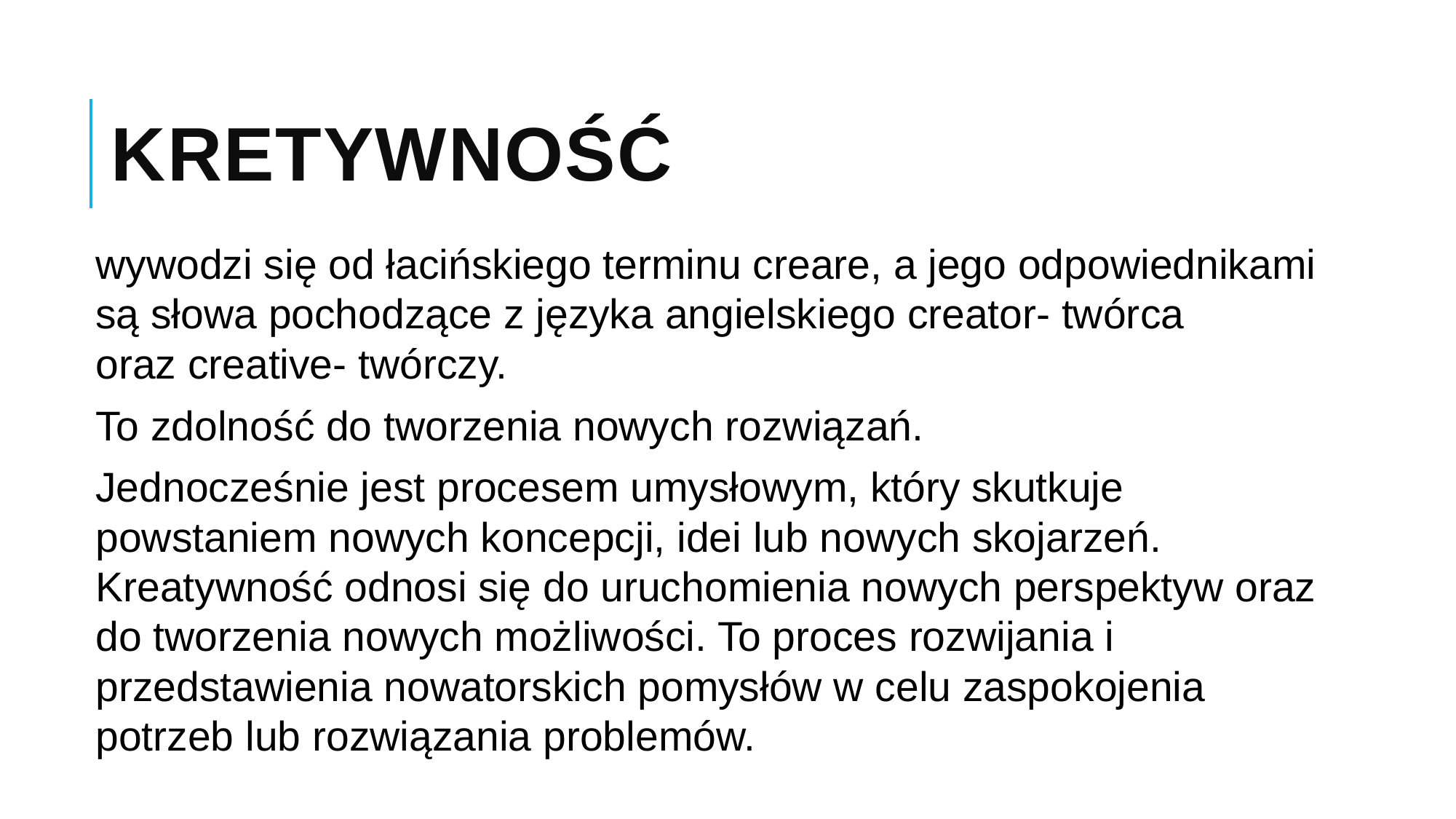

# KRETYWNOŚĆ
wywodzi się od łacińskiego terminu creare, a jego odpowiednikami są słowa pochodzące z języka angielskiego creator- twórca oraz creative- twórczy.
To zdolność do tworzenia nowych rozwiązań.
Jednocześnie jest procesem umysłowym, który skutkuje powstaniem nowych koncepcji, idei lub nowych skojarzeń. Kreatywność odnosi się do uruchomienia nowych perspektyw oraz do tworzenia nowych możliwości. To proces rozwijania i przedstawienia nowatorskich pomysłów w celu zaspokojenia potrzeb lub rozwiązania problemów.